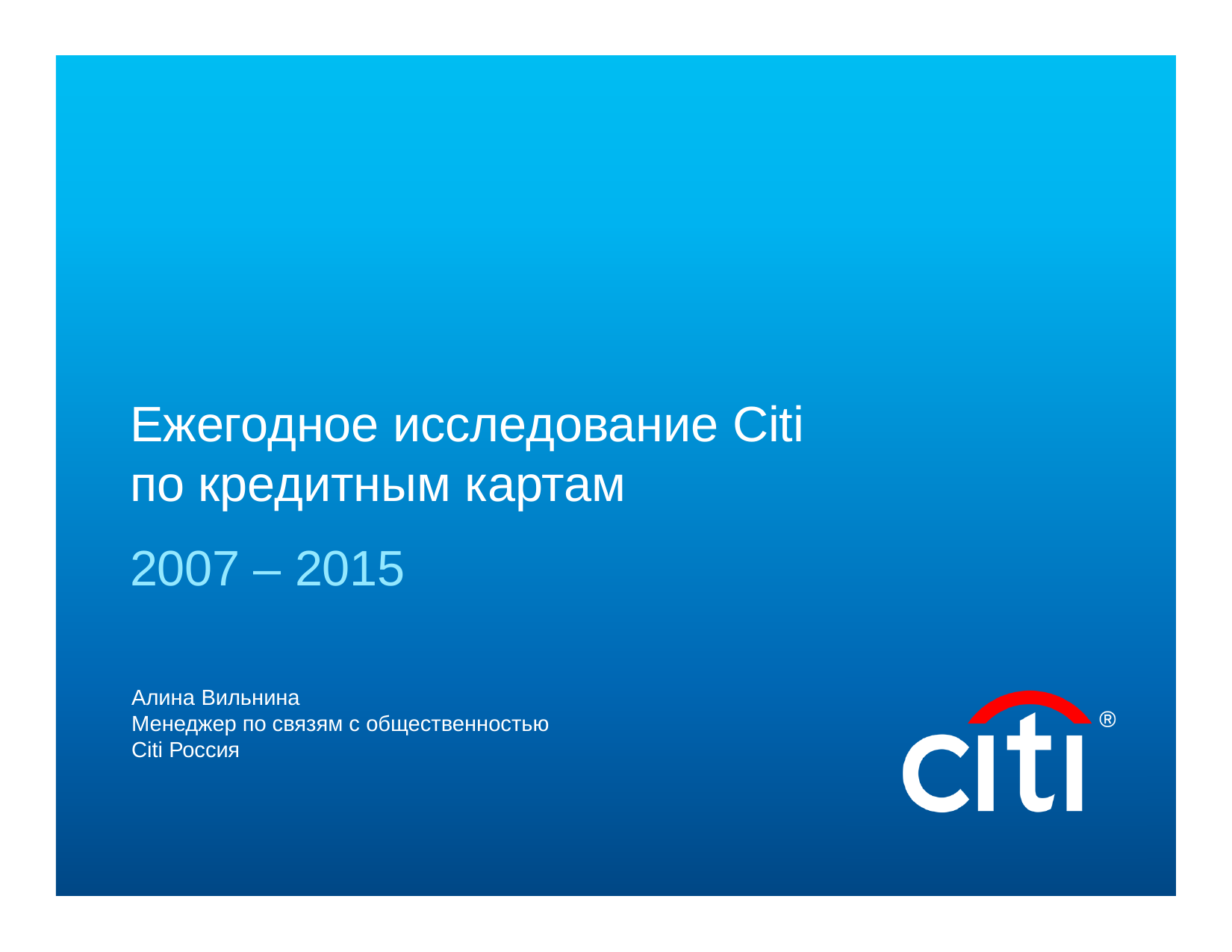

Ежегодное исследование Citi
по кредитным картам
2007 – 2015

Алина Вильнина
Менеджер по связям с общественностью
Citi Россия